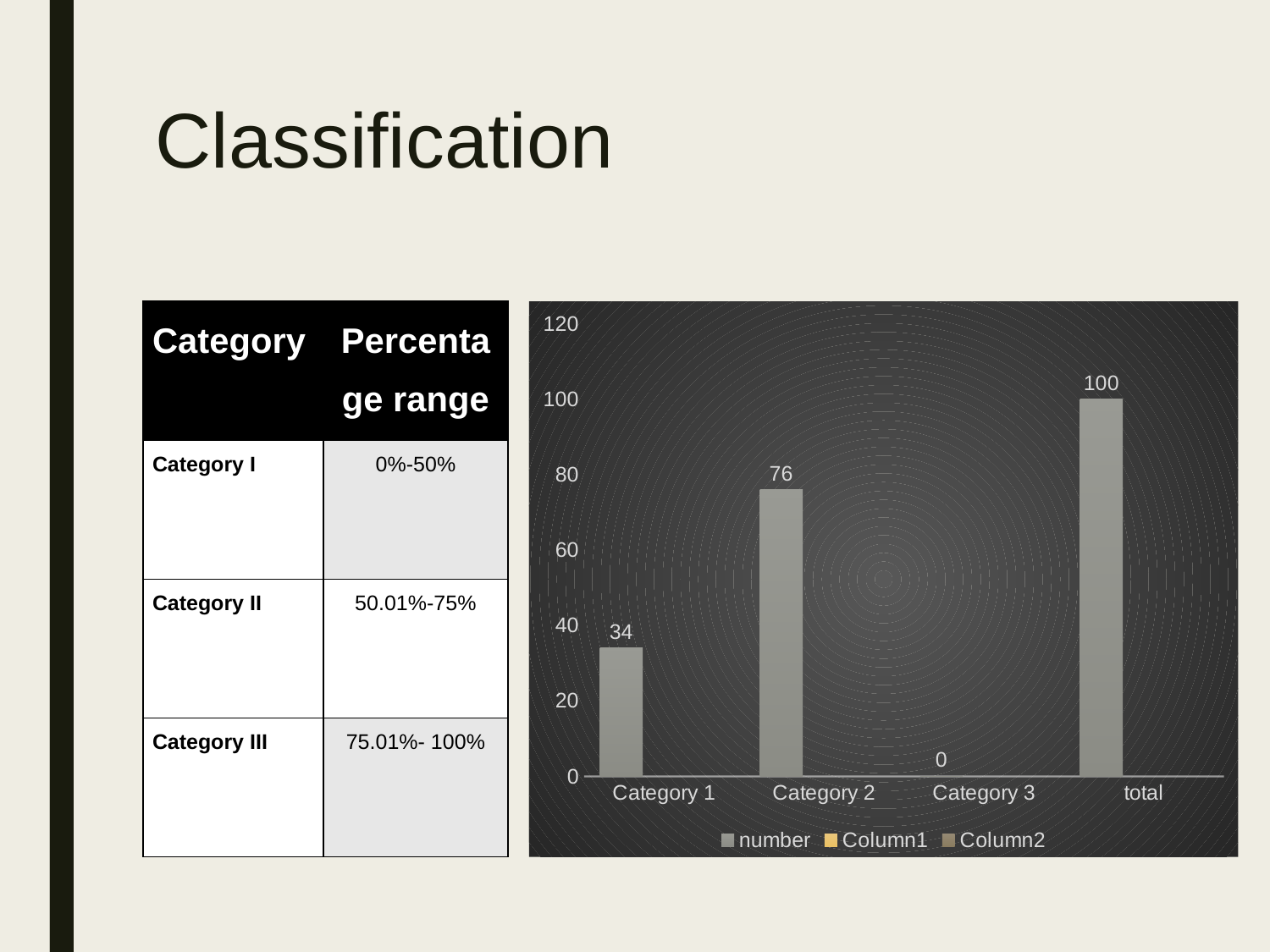

# Classification
| Category | Percentage range |
| --- | --- |
| Category I | 0%-50% |
| Category II | 50.01%-75% |
| Category III | 75.01%- 100% |

### Chart

| Category | number | Column1 | Column2 |
|---|---|---|---|
| Category 1 | 34.0 | None | None |
| Category 2 | 76.0 | None | None |
| Category 3 | 0.0 | None | None |
| total | 100.0 | None | None |